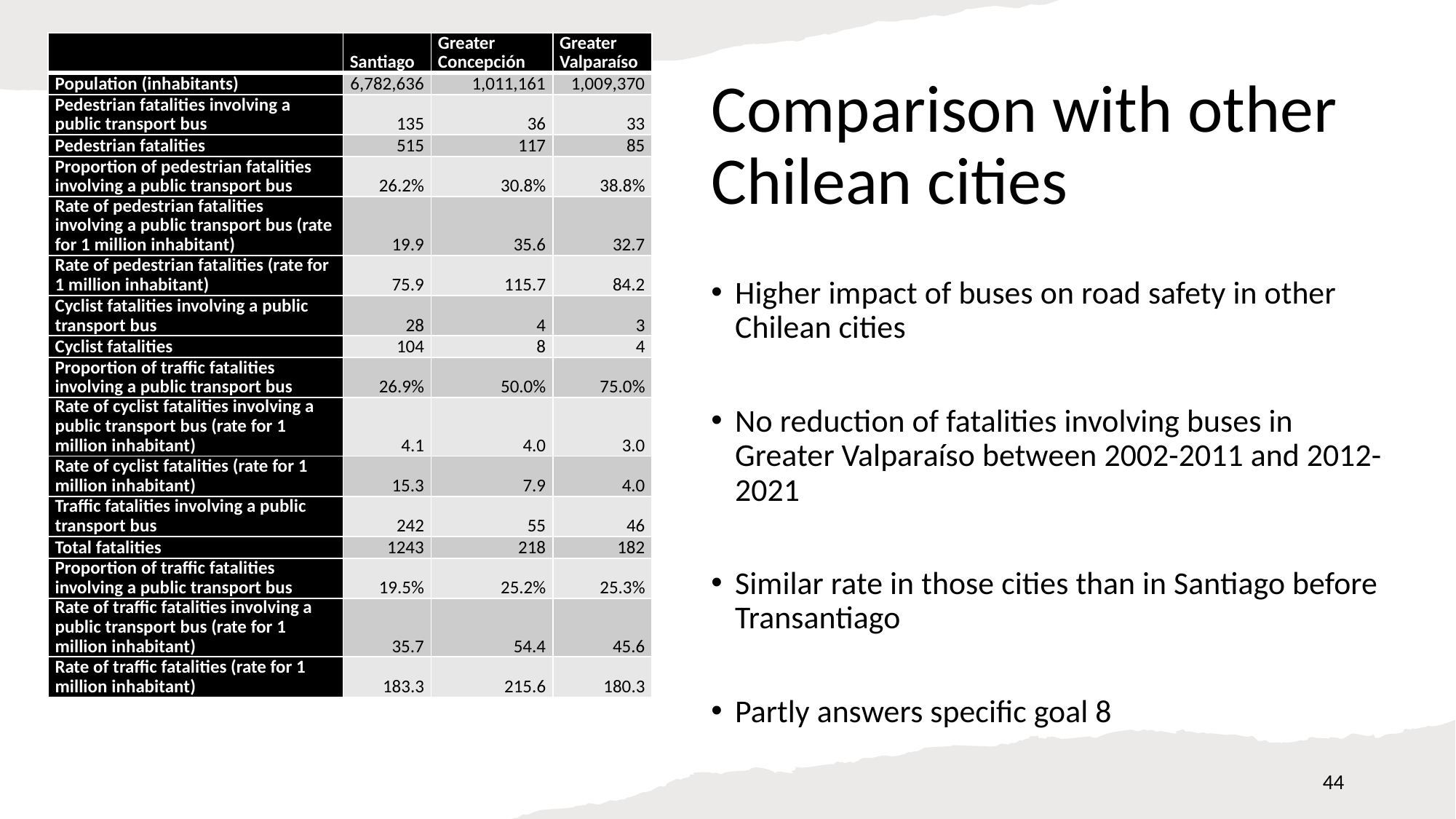

|  | Santiago | Greater Concepción | Greater Valparaíso |
| --- | --- | --- | --- |
| Population (inhabitants) | 6,782,636 | 1,011,161 | 1,009,370 |
| Pedestrian fatalities involving a public transport bus | 135 | 36 | 33 |
| Pedestrian fatalities | 515 | 117 | 85 |
| Proportion of pedestrian fatalities involving a public transport bus | 26.2% | 30.8% | 38.8% |
| Rate of pedestrian fatalities involving a public transport bus (rate for 1 million inhabitant) | 19.9 | 35.6 | 32.7 |
| Rate of pedestrian fatalities (rate for 1 million inhabitant) | 75.9 | 115.7 | 84.2 |
| Cyclist fatalities involving a public transport bus | 28 | 4 | 3 |
| Cyclist fatalities | 104 | 8 | 4 |
| Proportion of traffic fatalities involving a public transport bus | 26.9% | 50.0% | 75.0% |
| Rate of cyclist fatalities involving a public transport bus (rate for 1 million inhabitant) | 4.1 | 4.0 | 3.0 |
| Rate of cyclist fatalities (rate for 1 million inhabitant) | 15.3 | 7.9 | 4.0 |
| Traffic fatalities involving a public transport bus | 242 | 55 | 46 |
| Total fatalities | 1243 | 218 | 182 |
| Proportion of traffic fatalities involving a public transport bus | 19.5% | 25.2% | 25.3% |
| Rate of traffic fatalities involving a public transport bus (rate for 1 million inhabitant) | 35.7 | 54.4 | 45.6 |
| Rate of traffic fatalities (rate for 1 million inhabitant) | 183.3 | 215.6 | 180.3 |
# Comparison with other Chilean cities
Higher impact of buses on road safety in other Chilean cities

No reduction of fatalities involving buses in Greater Valparaíso between 2002-2011 and 2012-2021

Similar rate in those cities than in Santiago before Transantiago

Partly answers specific goal 8

44